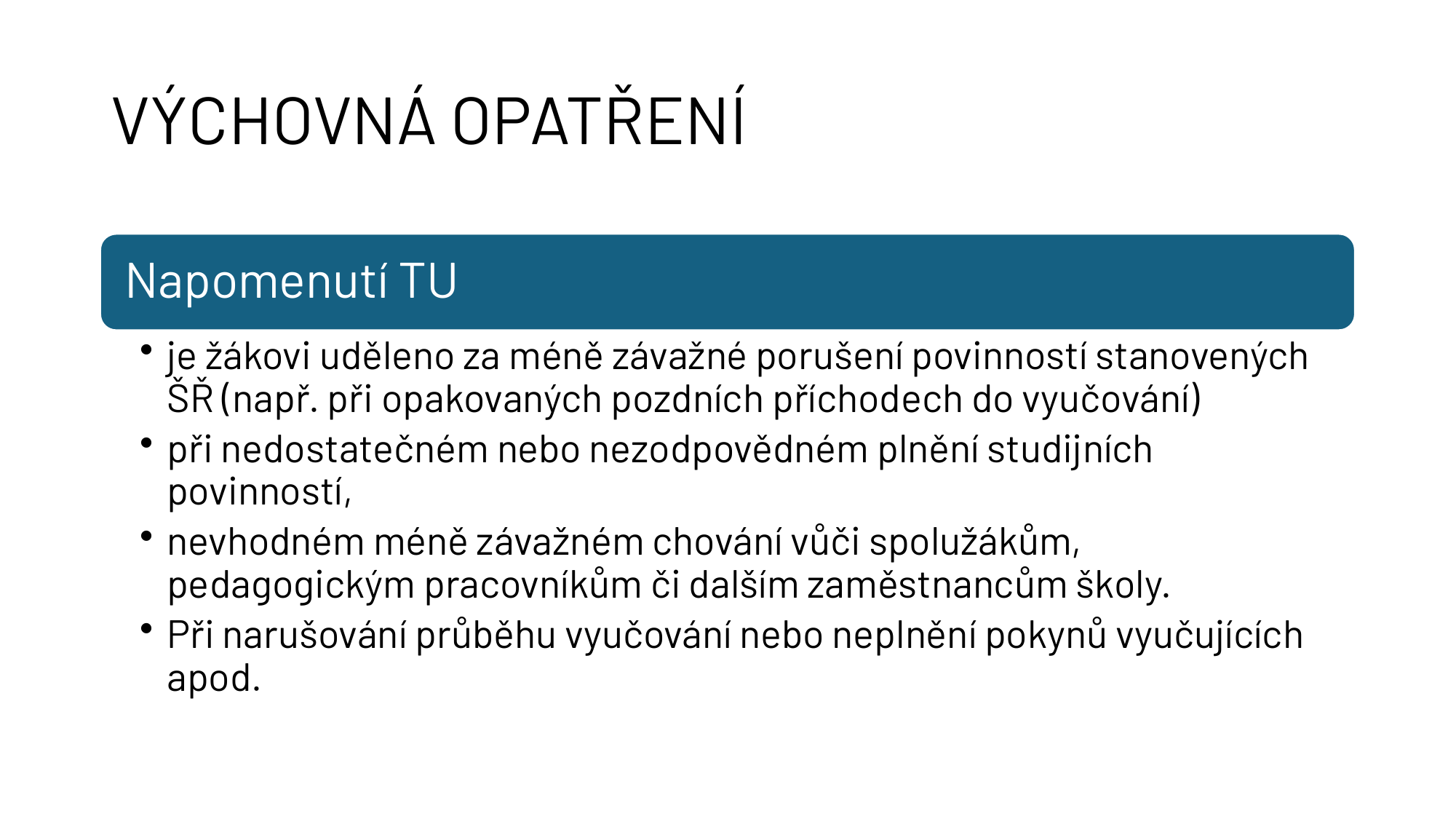

# VÝCHOVNÁ OPATŘENÍ
Napomenutí TU
je žákovi uděleno za méně závažné porušení povinností stanovených ŠŘ (např. při opakovaných pozdních příchodech do vyučování)
při nedostatečném nebo nezodpovědném plnění studijních povinností,
nevhodném méně závažném chování vůči spolužákům, pedagogickým pracovníkům či dalším zaměstnancům školy.
Při narušování průběhu vyučování nebo neplnění pokynů vyučujících apod.